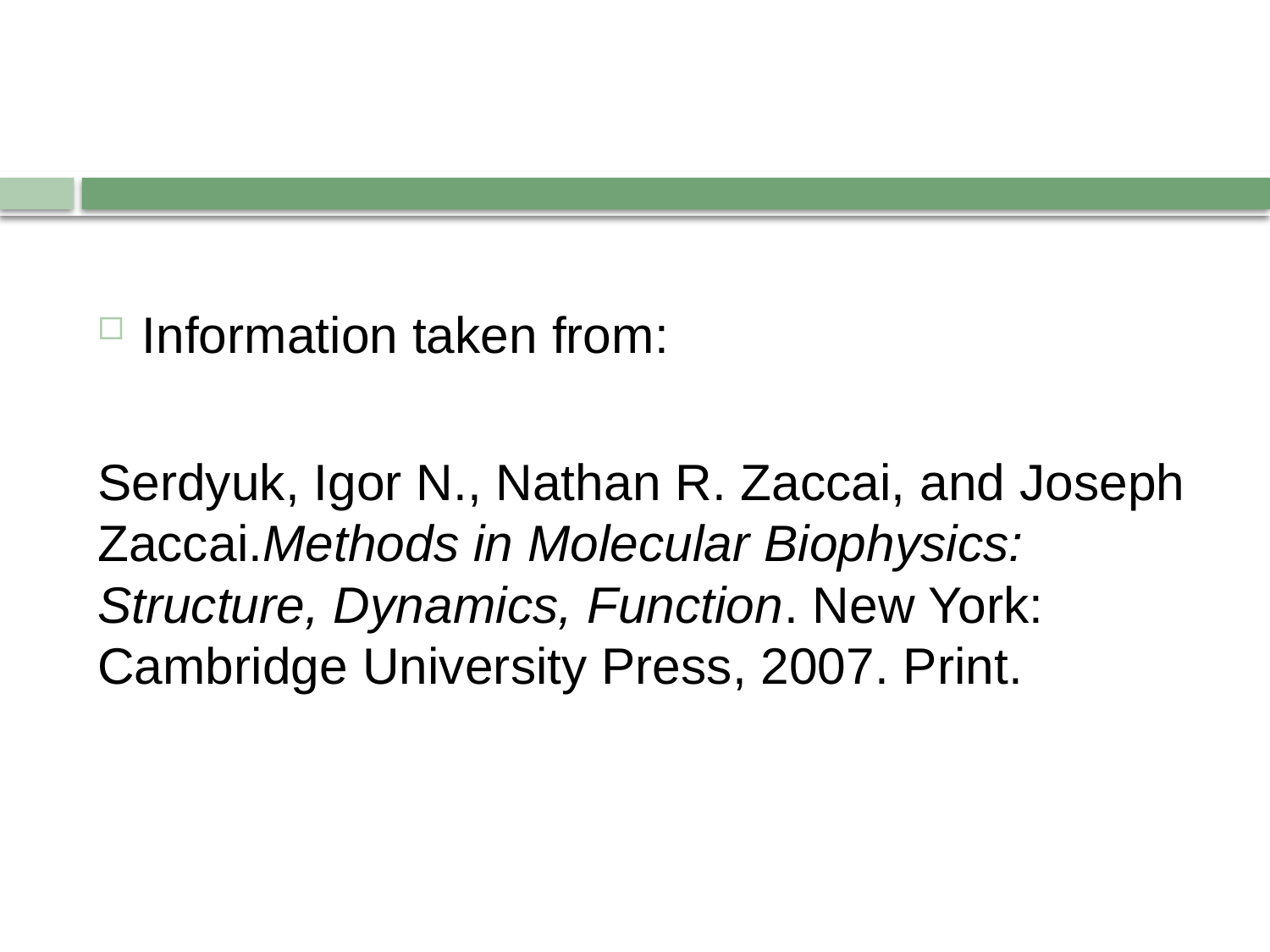

Information taken from:

Serdyuk, Igor N., Nathan R. Zaccai, and Joseph Zaccai.Methods in Molecular Biophysics: Structure, Dynamics, Function. New York: Cambridge University Press, 2007. Print.